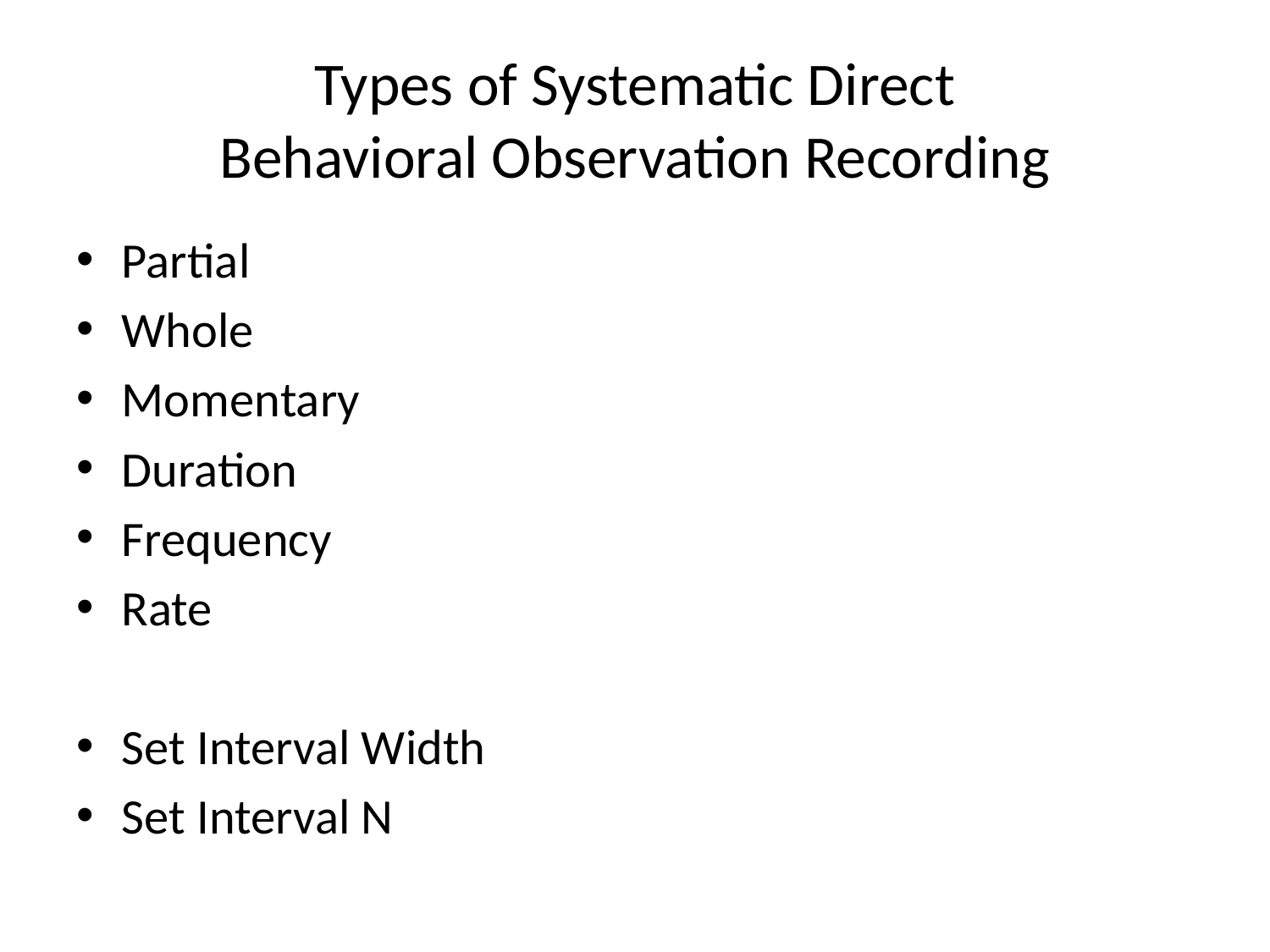

# Types of Systematic Direct Behavioral Observation Recording
Partial
Whole
Momentary
Duration
Frequency
Rate

Set Interval Width
Set Interval N